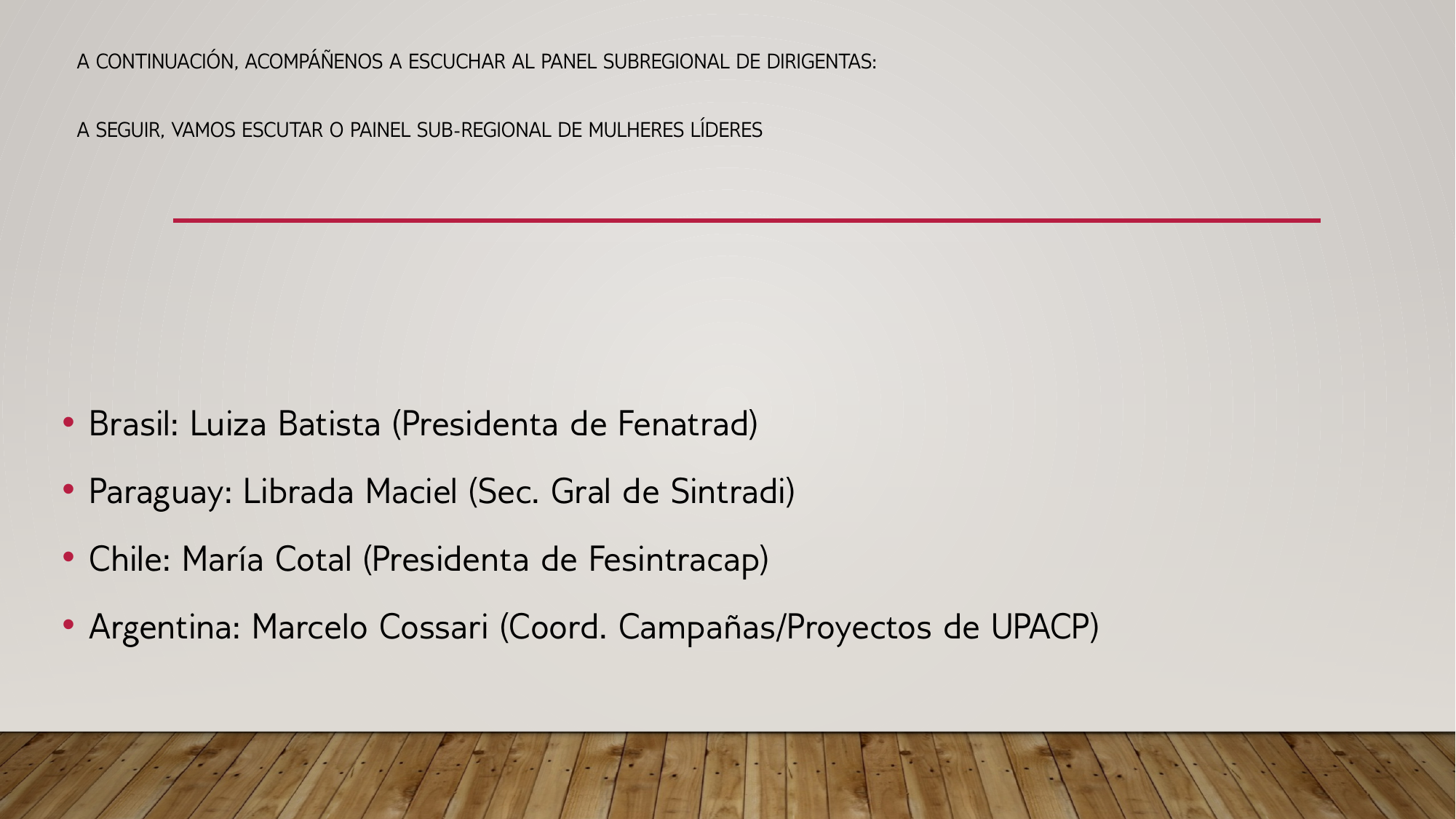

# A continuaciÓn, acompáñenos a escuchar al panel subregional de dirigentas: A seguir, VAMOS escutAR o painel sub-regional de mulheres líderes
Brasil: Luiza Batista (Presidenta de Fenatrad)
Paraguay: Librada Maciel (Sec. Gral de Sintradi)
Chile: María Cotal (Presidenta de Fesintracap)
Argentina: Marcelo Cossari (Coord. Campañas/Proyectos de UPACP)